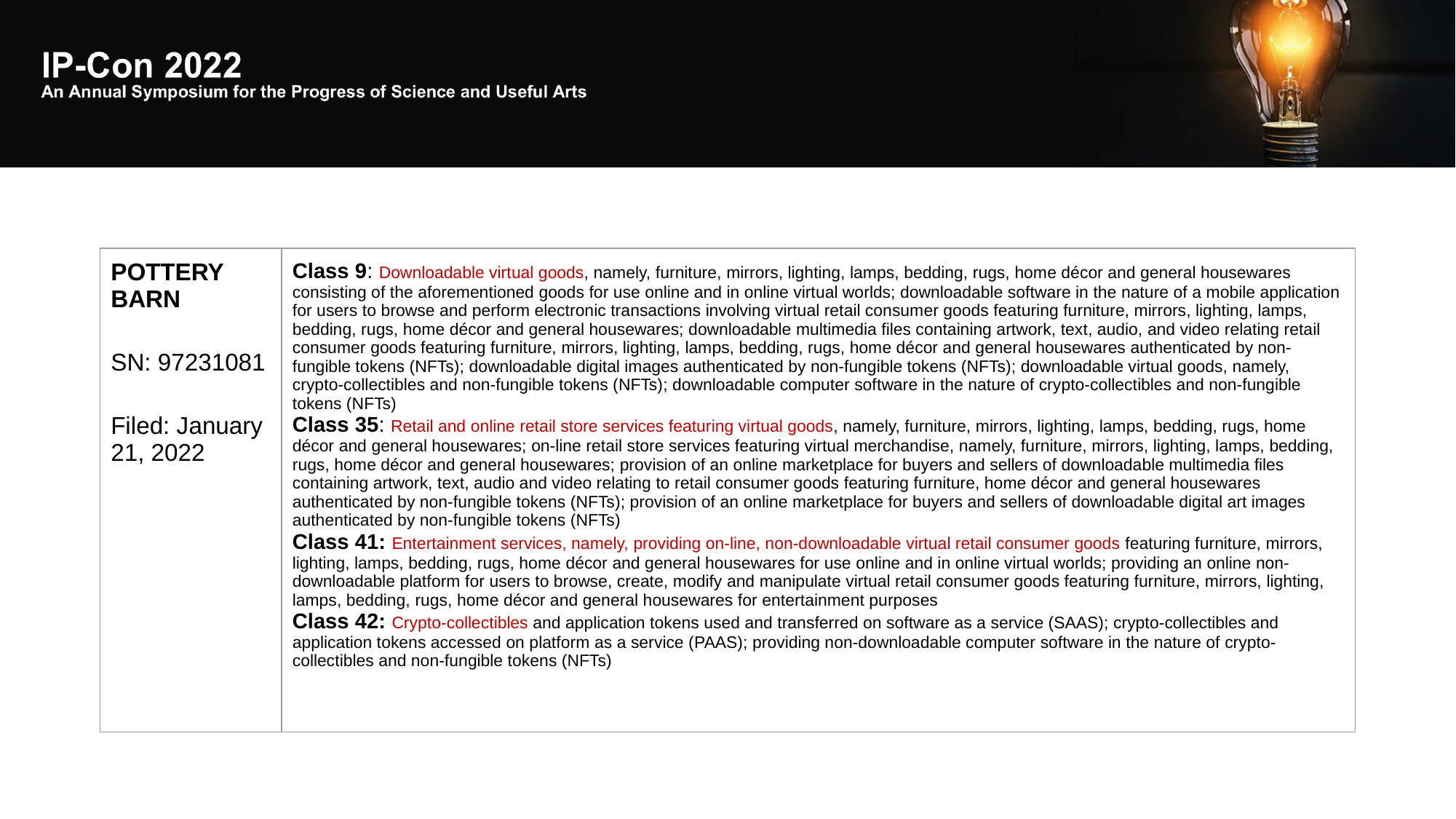

| POTTERY BARN SN: 97231081 Filed: January 21, 2022 | Class 9: Downloadable virtual goods, namely, furniture, mirrors, lighting, lamps, bedding, rugs, home décor and general housewares consisting of the aforementioned goods for use online and in online virtual worlds; downloadable software in the nature of a mobile application for users to browse and perform electronic transactions involving virtual retail consumer goods featuring furniture, mirrors, lighting, lamps, bedding, rugs, home décor and general housewares; downloadable multimedia files containing artwork, text, audio, and video relating retail consumer goods featuring furniture, mirrors, lighting, lamps, bedding, rugs, home décor and general housewares authenticated by non-fungible tokens (NFTs); downloadable digital images authenticated by non-fungible tokens (NFTs); downloadable virtual goods, namely, crypto-collectibles and non-fungible tokens (NFTs); downloadable computer software in the nature of crypto-collectibles and non-fungible tokens (NFTs) Class 35: Retail and online retail store services featuring virtual goods, namely, furniture, mirrors, lighting, lamps, bedding, rugs, home décor and general housewares; on-line retail store services featuring virtual merchandise, namely, furniture, mirrors, lighting, lamps, bedding, rugs, home décor and general housewares; provision of an online marketplace for buyers and sellers of downloadable multimedia files containing artwork, text, audio and video relating to retail consumer goods featuring furniture, home décor and general housewares authenticated by non-fungible tokens (NFTs); provision of an online marketplace for buyers and sellers of downloadable digital art images authenticated by non-fungible tokens (NFTs) Class 41: Entertainment services, namely, providing on-line, non-downloadable virtual retail consumer goods featuring furniture, mirrors, lighting, lamps, bedding, rugs, home décor and general housewares for use online and in online virtual worlds; providing an online non-downloadable platform for users to browse, create, modify and manipulate virtual retail consumer goods featuring furniture, mirrors, lighting, lamps, bedding, rugs, home décor and general housewares for entertainment purposes Class 42: Crypto-collectibles and application tokens used and transferred on software as a service (SAAS); crypto-collectibles and application tokens accessed on platform as a service (PAAS); providing non-downloadable computer software in the nature of crypto-collectibles and non-fungible tokens (NFTs) |
| --- | --- |